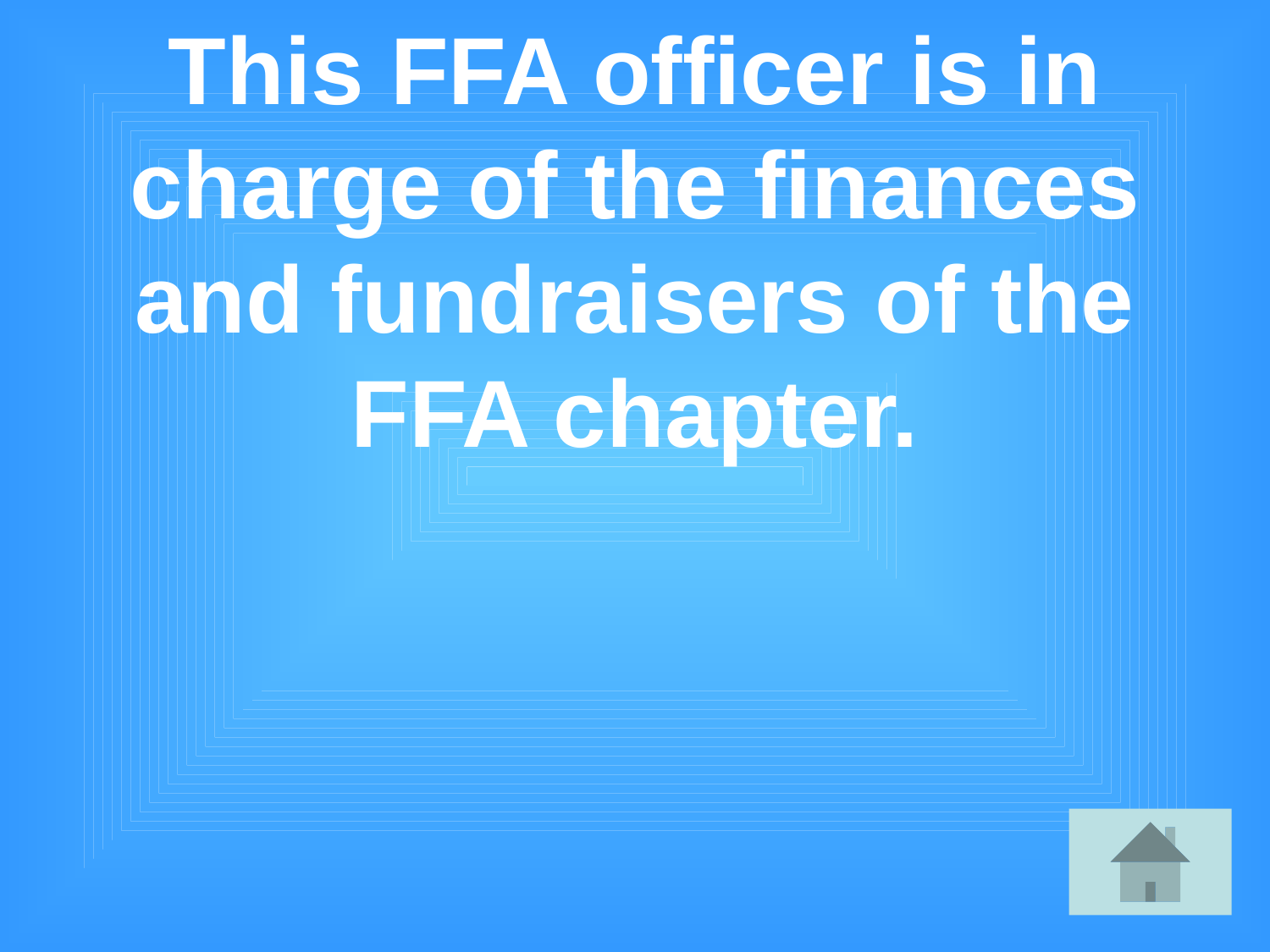

# This FFA officer is in charge of the finances and fundraisers of the FFA chapter.